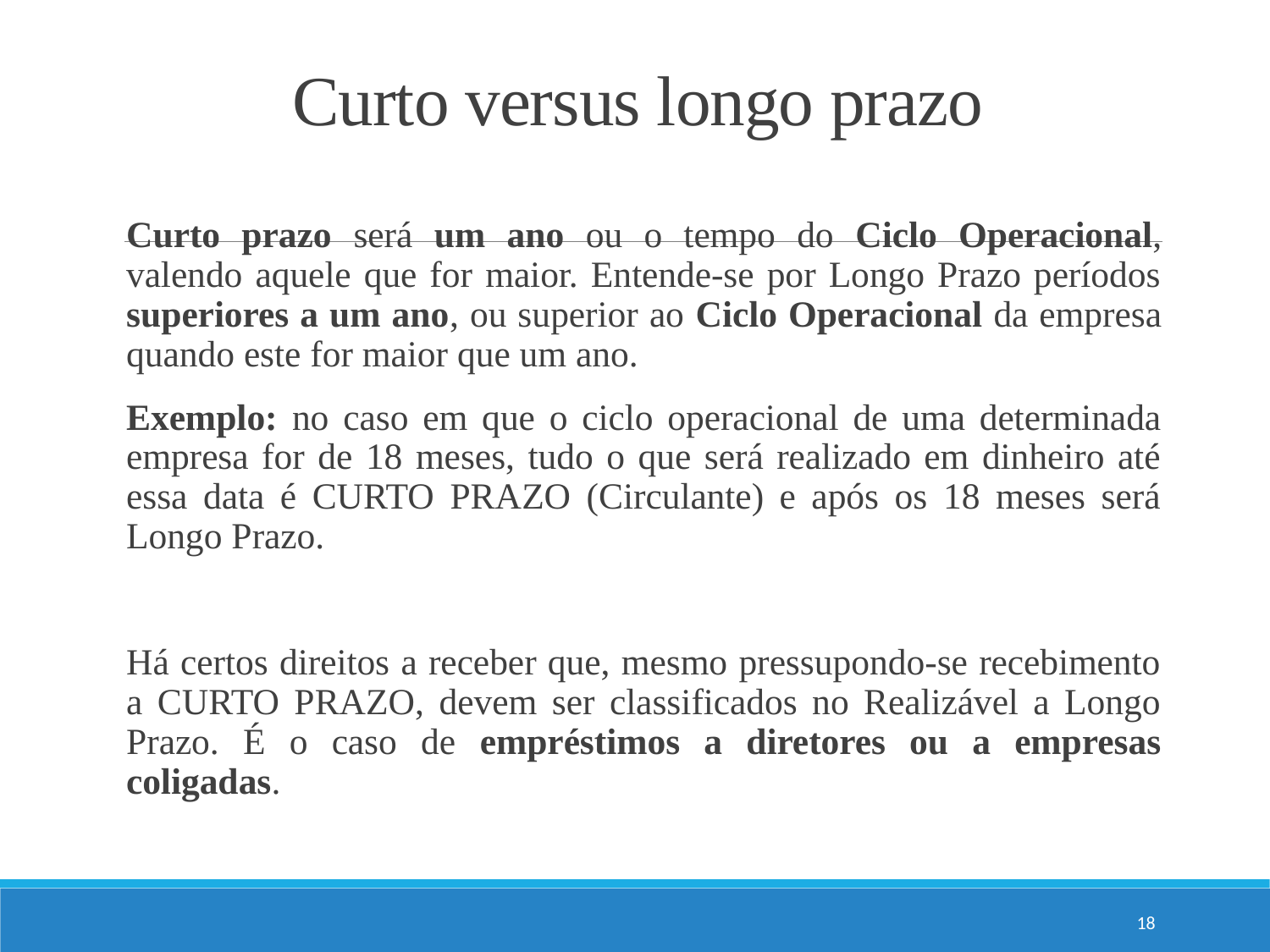

# Curto versus longo prazo

Curto prazo será um ano ou o tempo do Ciclo Operacional, valendo aquele que for maior. Entende-se por Longo Prazo períodos superiores a um ano, ou superior ao Ciclo Operacional da empresa quando este for maior que um ano.
Exemplo: no caso em que o ciclo operacional de uma determinada empresa for de 18 meses, tudo o que será realizado em dinheiro até essa data é CURTO PRAZO (Circulante) e após os 18 meses será Longo Prazo.

Há certos direitos a receber que, mesmo pressupondo-se recebimento a CURTO PRAZO, devem ser classificados no Realizável a Longo Prazo. É o caso de empréstimos a diretores ou a empresas coligadas.
18